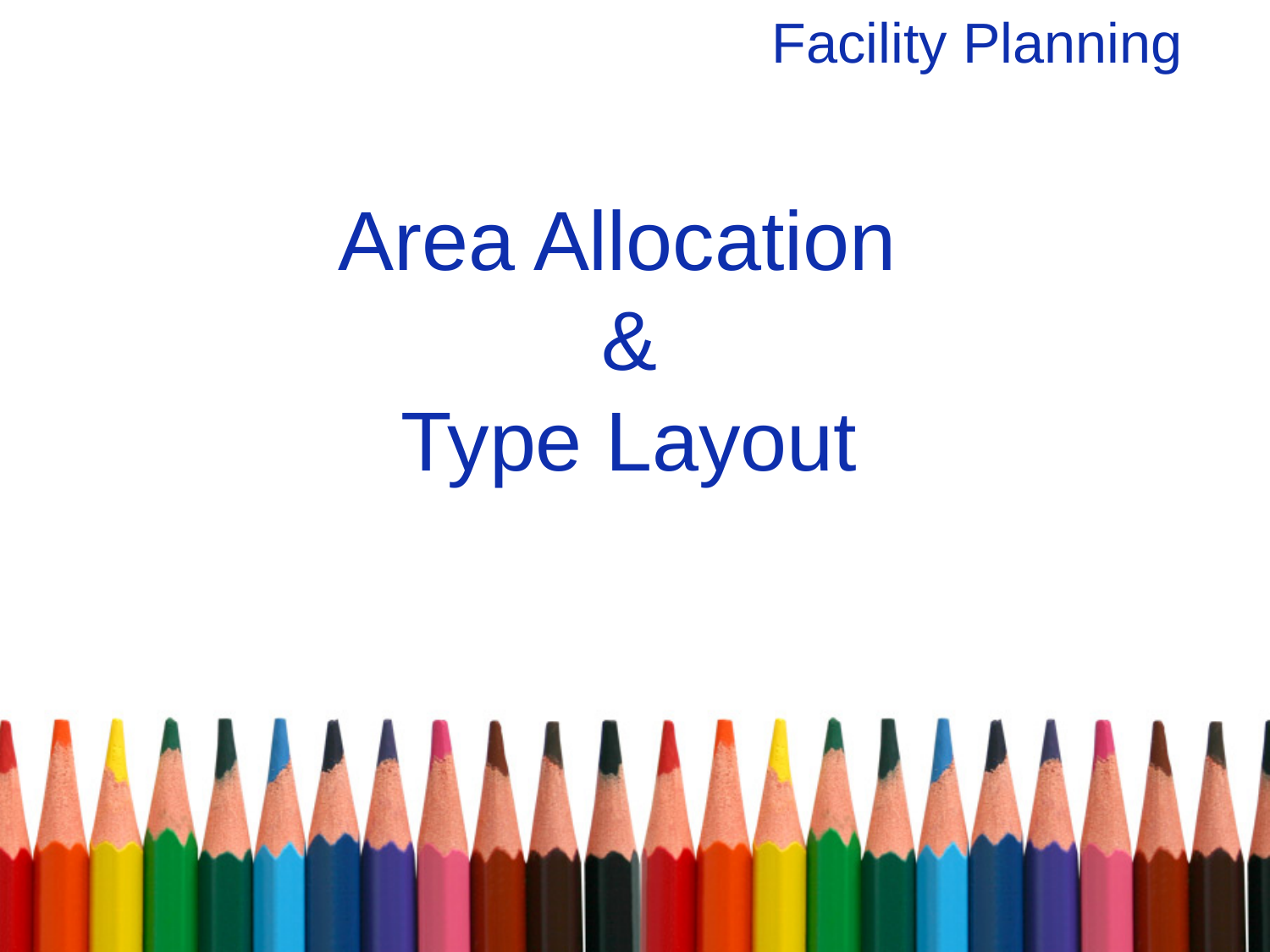

Facility Planning
# Area Allocation & Type Layout